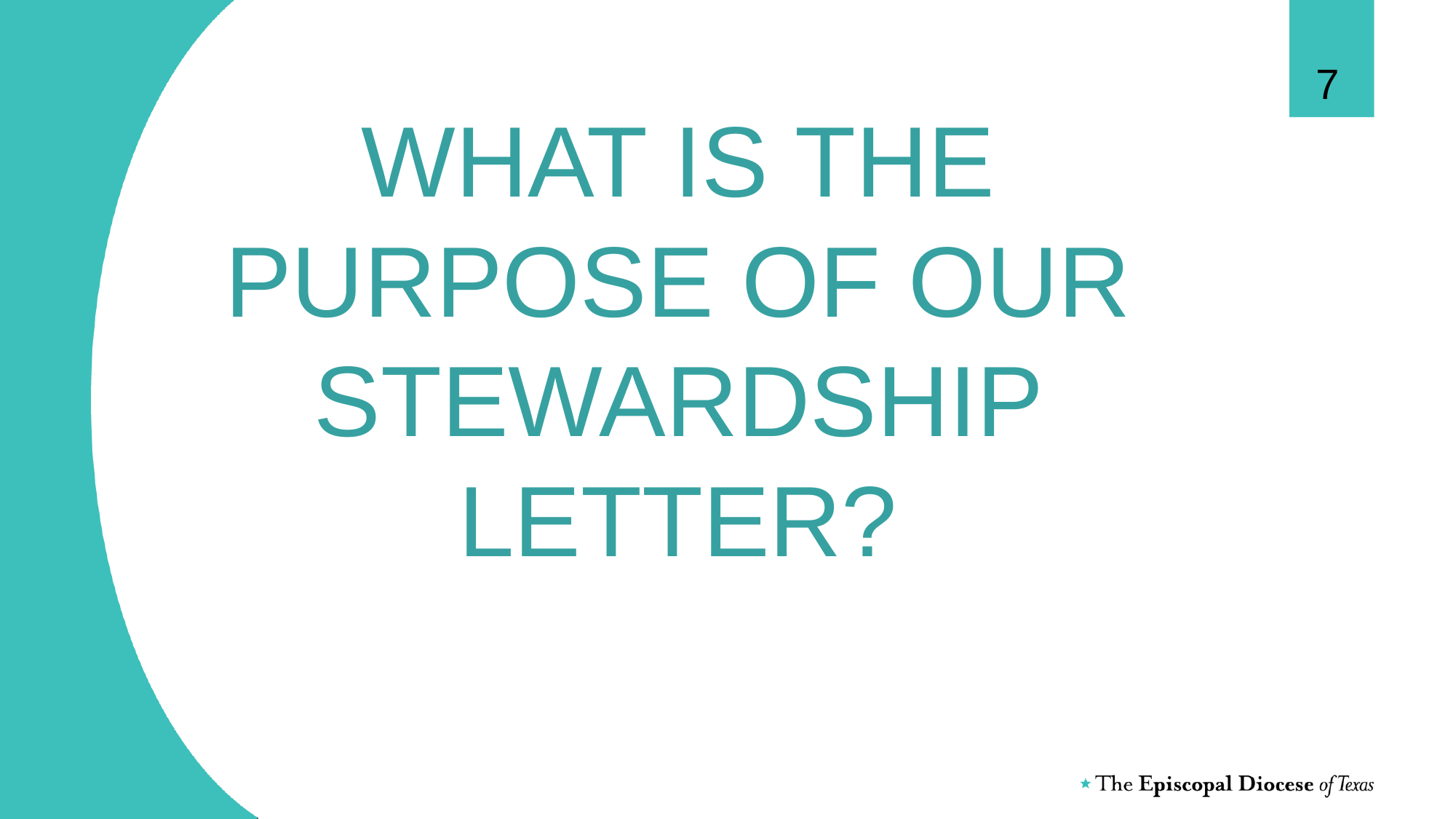

7
???
# WHAT IS THE PURPOSE OF OUR STEWARDSHIP LETTER?